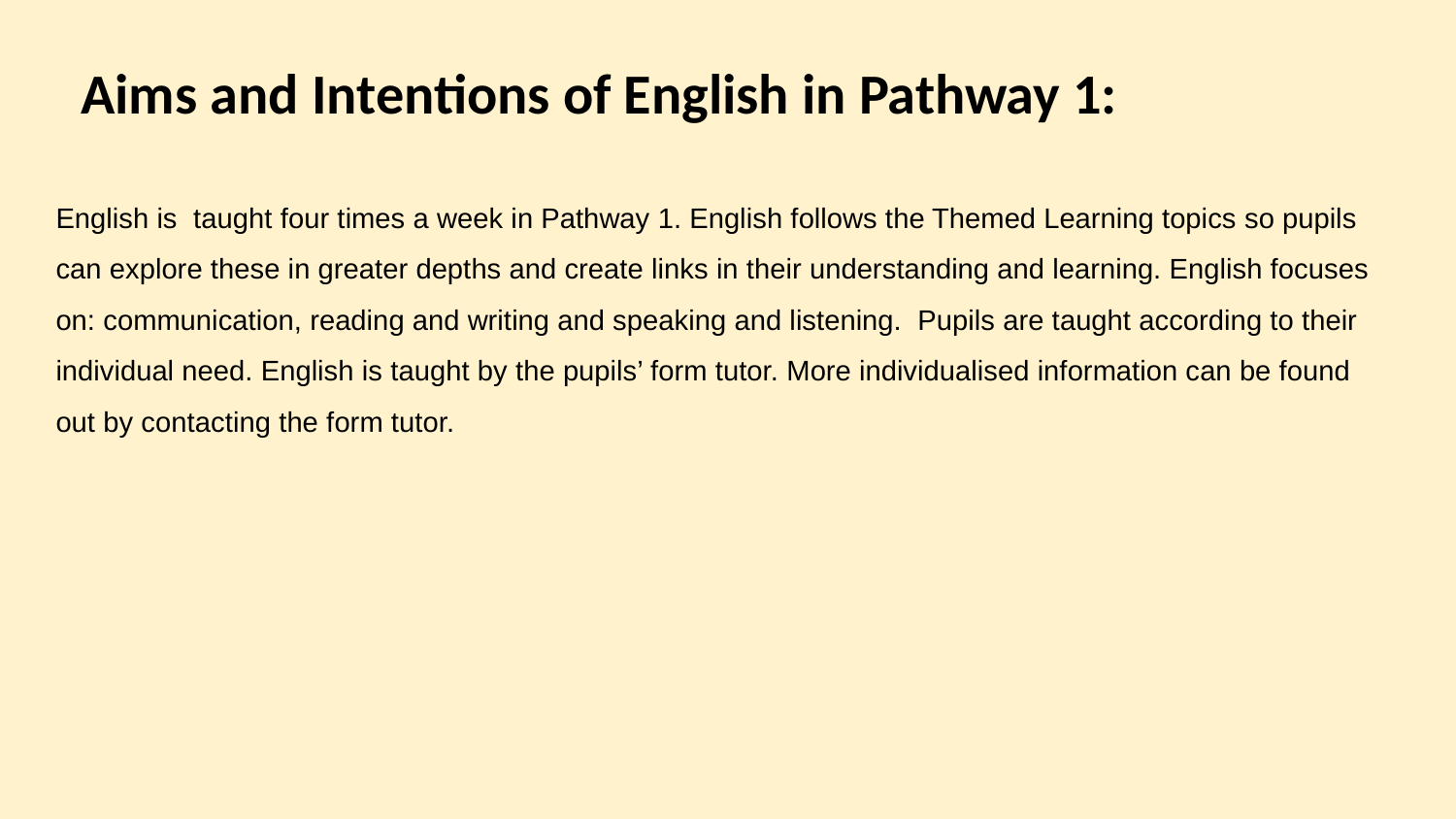

Aims and Intentions of English in Pathway 1:

English is  taught four times a week in Pathway 1. English follows the Themed Learning topics so pupils can explore these in greater depths and create links in their understanding and learning. English focuses on: communication, reading and writing and speaking and listening.  Pupils are taught according to their individual need. English is taught by the pupils’ form tutor. More individualised information can be found out by contacting the form tutor.